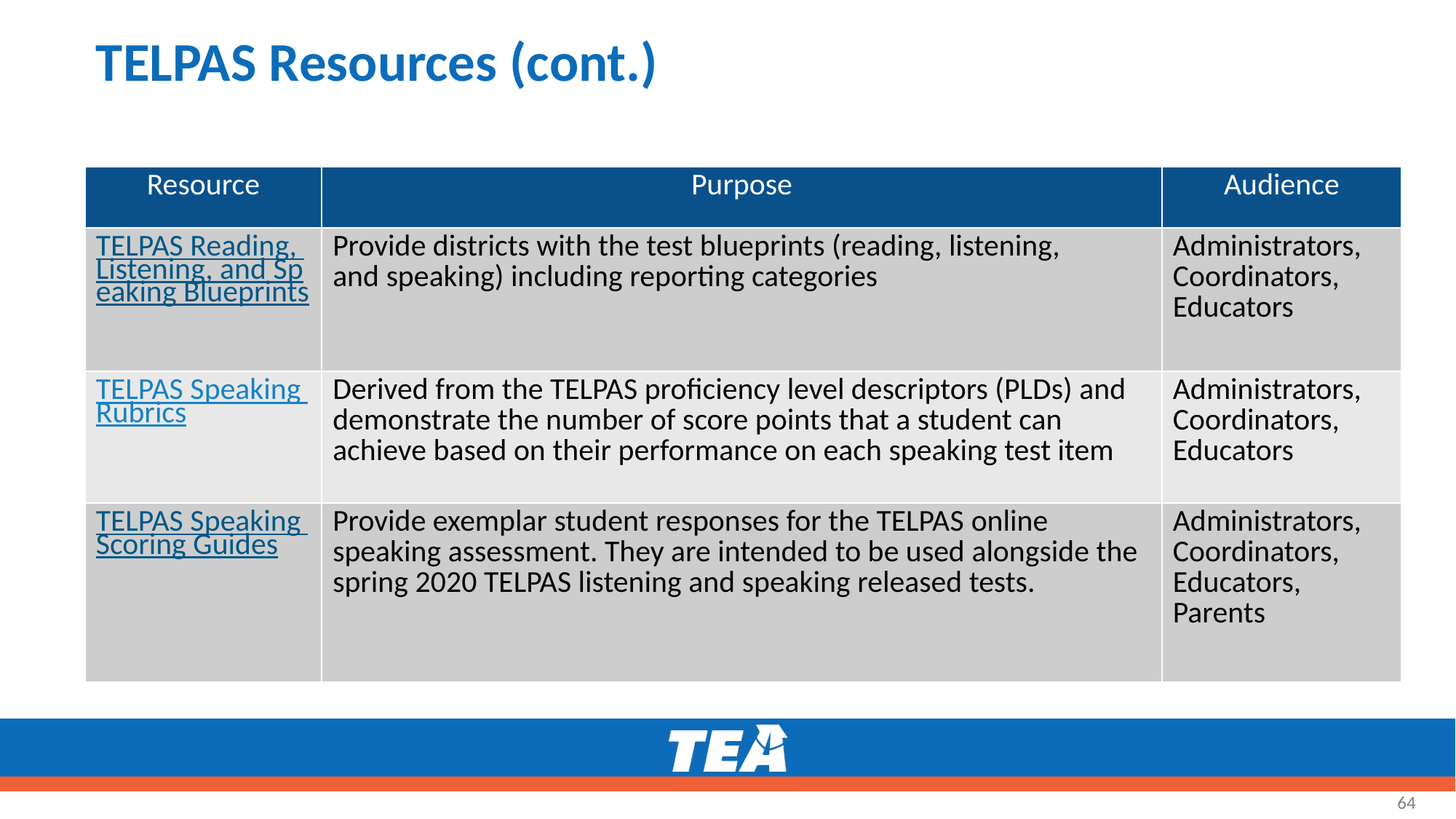

# TELPAS Resources (cont.)
| Resource | Purpose | Audience |
| --- | --- | --- |
| TELPAS Reading, Listening, and Speaking Blueprints | Provide districts with the test blueprints (reading, listening, and speaking) including reporting categories | Administrators, Coordinators, Educators |
| TELPAS Speaking Rubrics | Derived from the TELPAS proficiency level descriptors (PLDs) and demonstrate the number of score points that a student can achieve based on their performance on each speaking test item | Administrators, Coordinators, Educators |
| TELPAS Speaking Scoring Guides | Provide exemplar student responses for the TELPAS online speaking assessment. They are intended to be used alongside the spring 2020 TELPAS listening and speaking released tests. | Administrators, Coordinators, Educators, Parents |
64